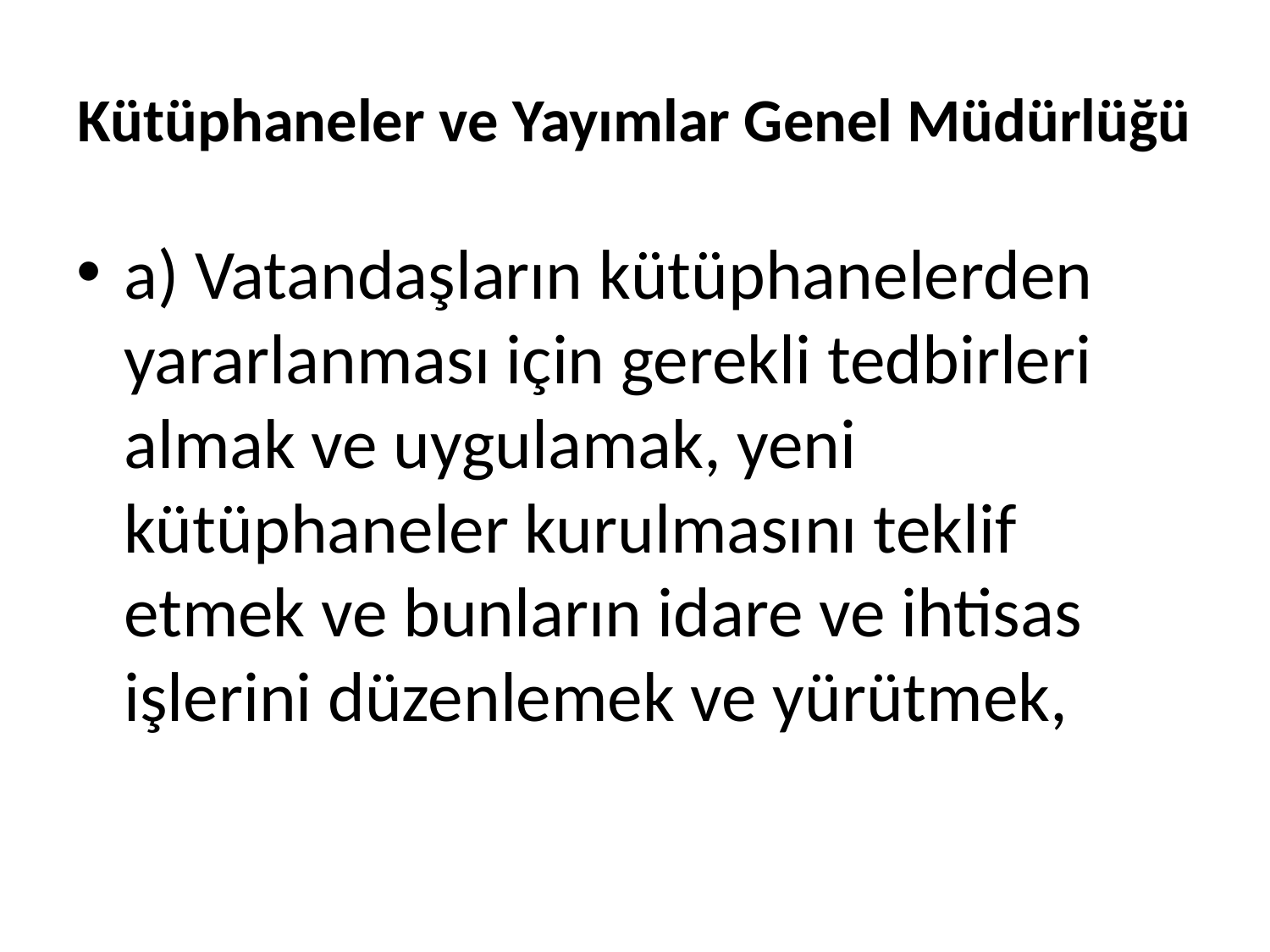

# Kütüphaneler ve Yayımlar Genel Müdürlüğü
a) Vatandaşların kütüphanelerden yararlanması için gerekli tedbirleri almak ve uygulamak, yeni kütüphaneler kurulmasını teklif etmek ve bunların idare ve ihtisas işlerini düzenlemek ve yürütmek,